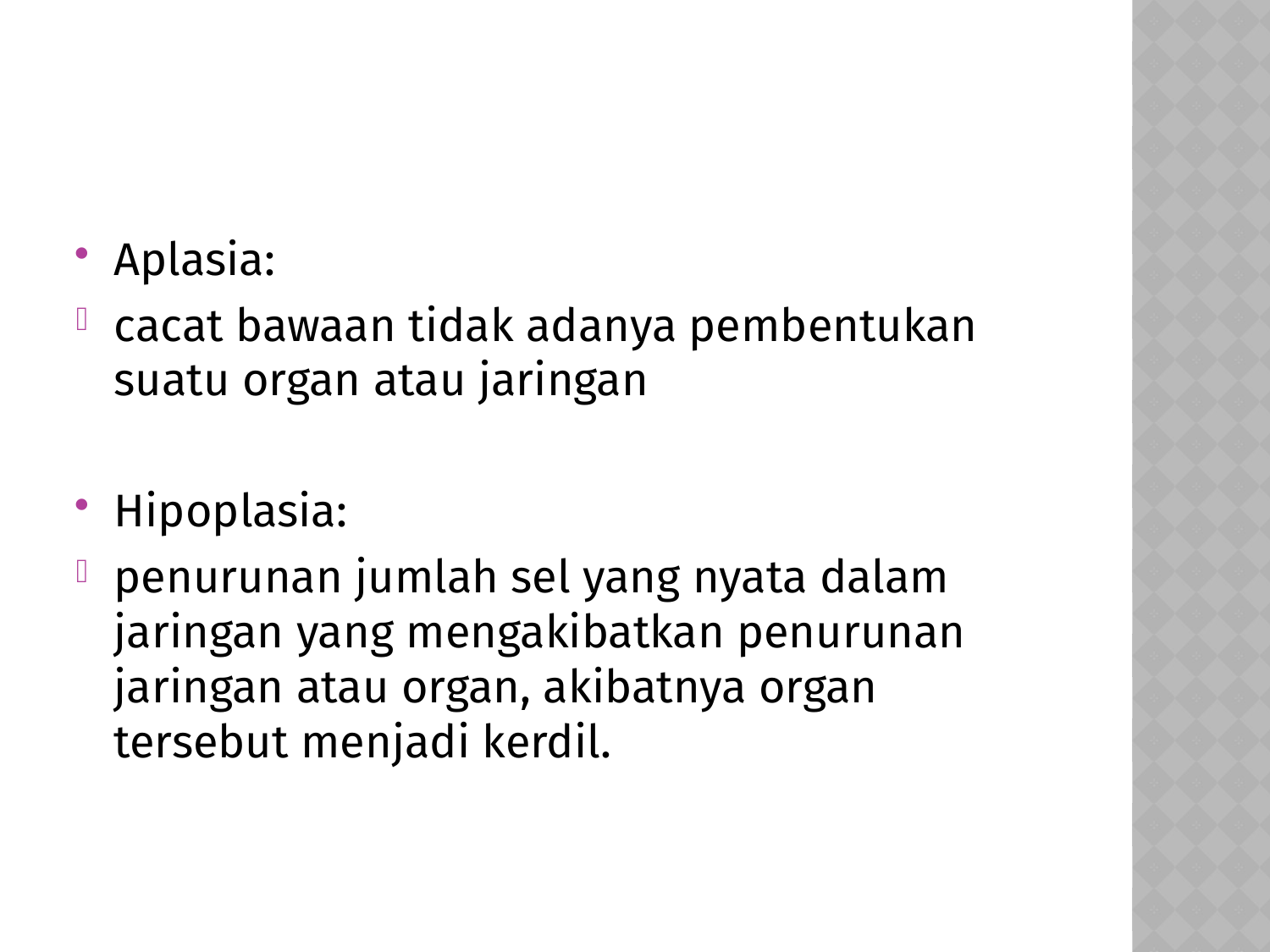

#
Aplasia:
cacat bawaan tidak adanya pembentukan suatu organ atau jaringan

Hipoplasia:
penurunan jumlah sel yang nyata dalam jaringan yang mengakibatkan penurunan jaringan atau organ, akibatnya organ tersebut menjadi kerdil.